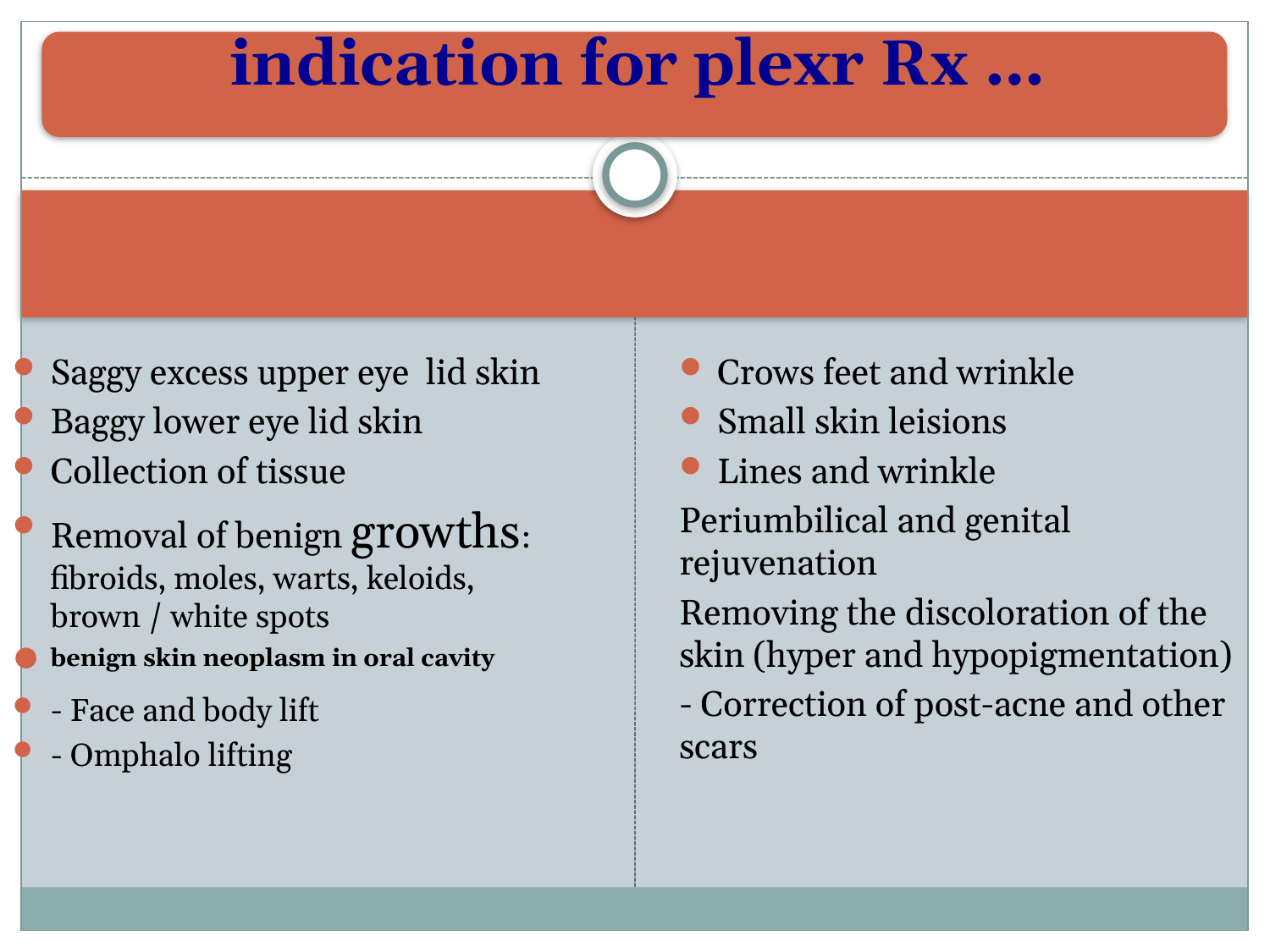

indication for plexr Rx …

Saggy excess upper eye  lid skin
Baggy lower eye lid skin
Collection of tissue
Removal of benign growths: fibroids, moles, warts, keloids, brown / white spots
benign skin neoplasm in oral cavity
- Face and body lift
- Omphalo lifting

Crows feet and wrinkle
Small skin leisions
Lines and wrinkle
Periumbilical and genital rejuvenation
Removing the discoloration of the skin (hyper and hypopigmentation)
- Correction of post-acne and other scars